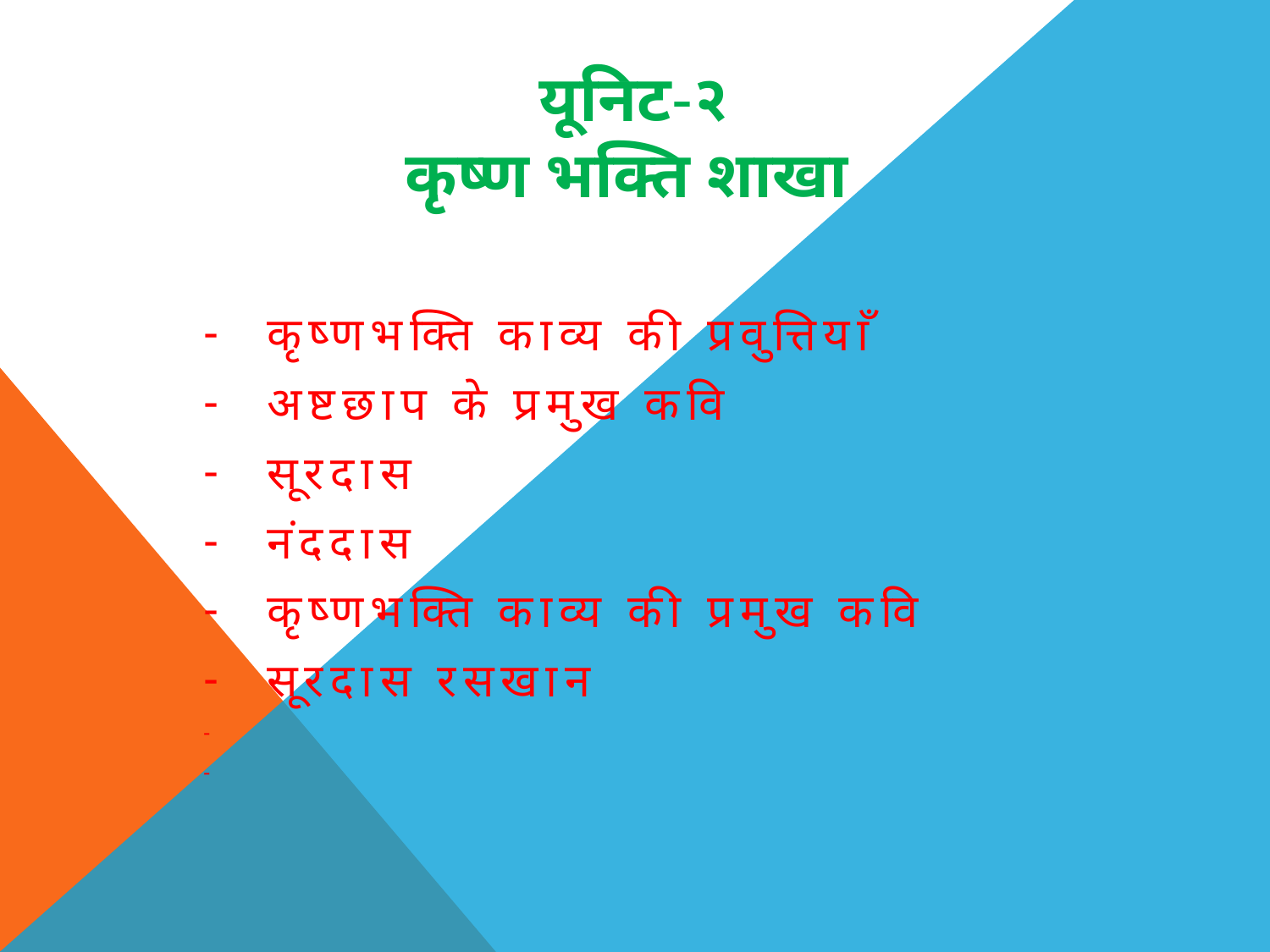

# यूनिट-२ कृष्ण भक्ति शाखा

कृष्णभक्ति काव्य की प्रवुत्तियाँ
अष्टछाप के प्रमुख कवि
सूरदास
नंददास
कृष्णभक्ति काव्य की प्रमुख कवि
सूरदास रसखान